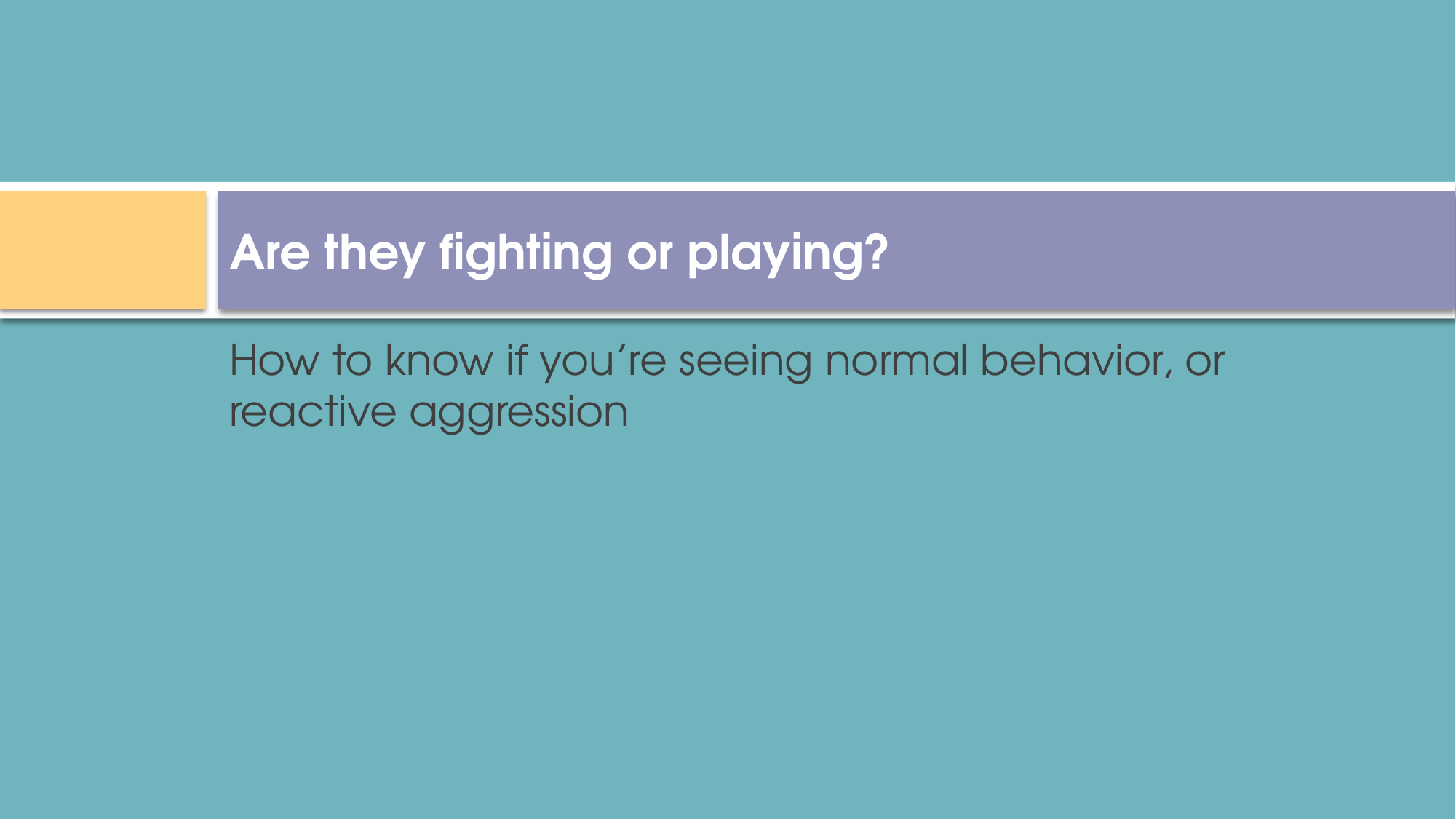

# Are they fighting or playing?
How to know if you’re seeing normal behavior, or reactive aggression